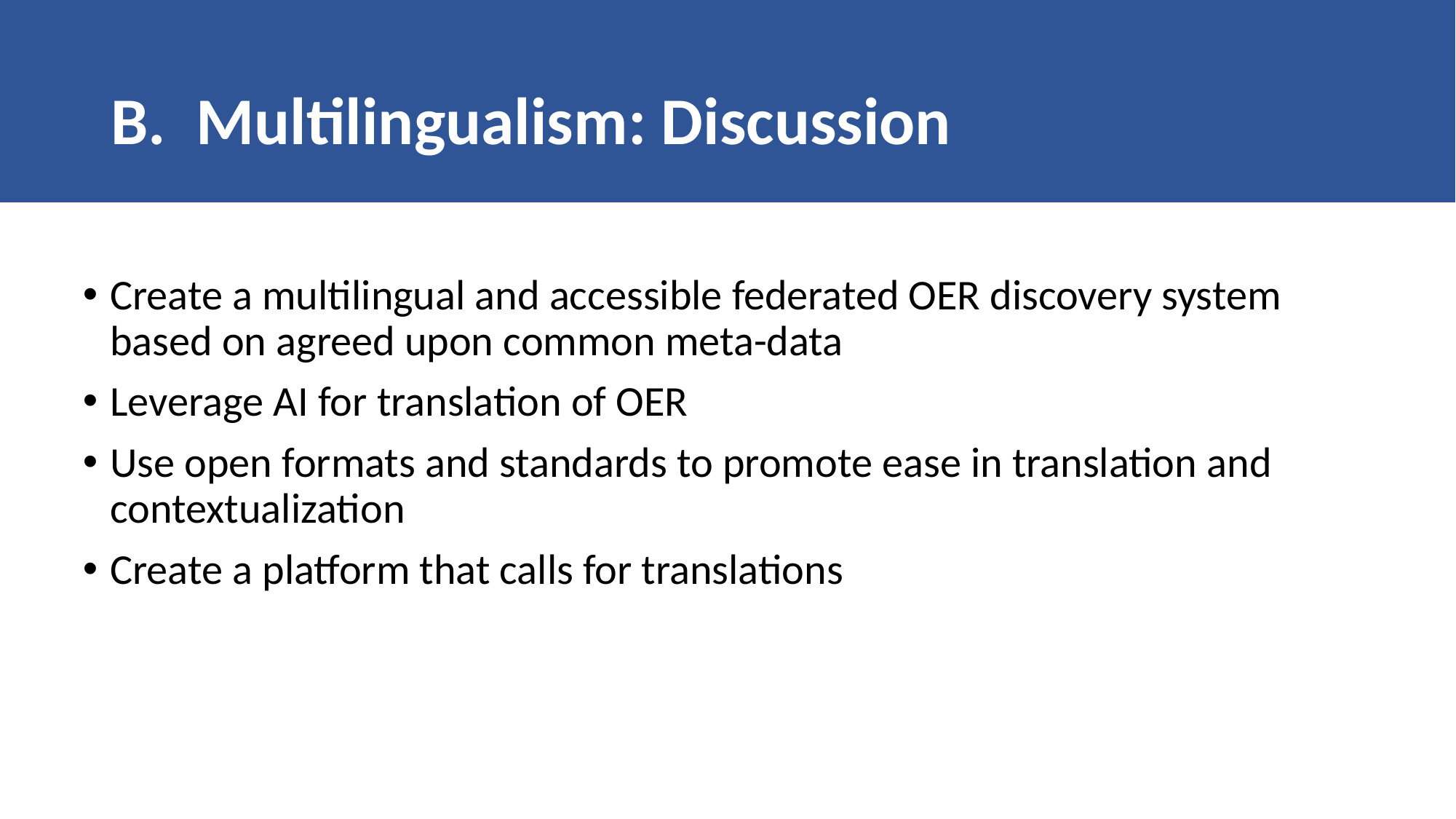

# B.  Multilingualism: Discussion
Create a multilingual and accessible federated OER discovery system based on agreed upon common meta-data
Leverage AI for translation of OER
Use open formats and standards to promote ease in translation and contextualization
Create a platform that calls for translations